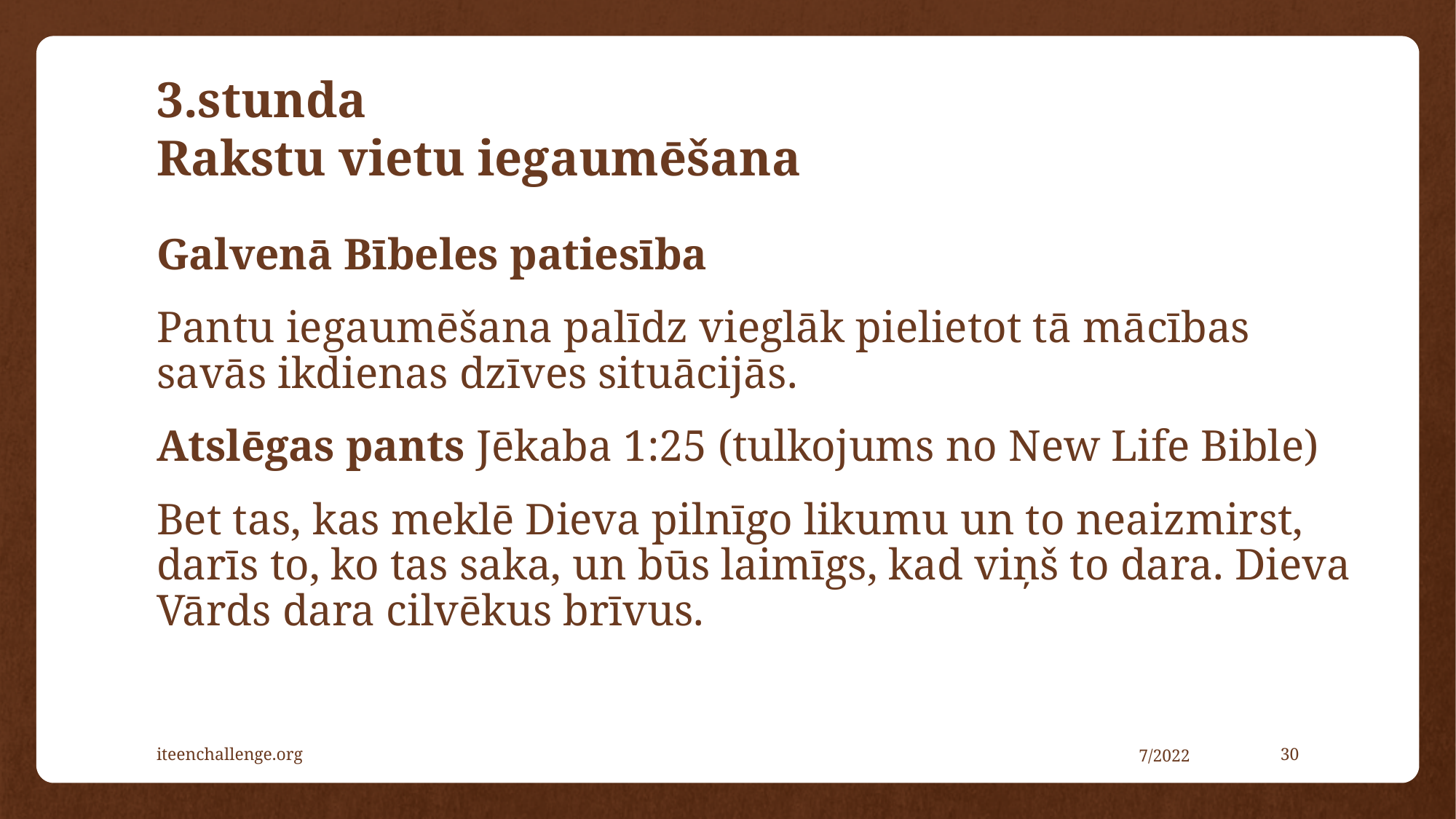

# 3.stunda Rakstu vietu iegaumēšana
Galvenā Bībeles patiesība
Pantu iegaumēšana palīdz vieglāk pielietot tā mācības savās ikdienas dzīves situācijās.
Atslēgas pants Jēkaba 1:25 (tulkojums no New Life Bible)
Bet tas, kas meklē Dieva pilnīgo likumu un to neaizmirst, darīs to, ko tas saka, un būs laimīgs, kad viņš to dara. Dieva Vārds dara cilvēkus brīvus.
iteenchallenge.org
7/2022
30